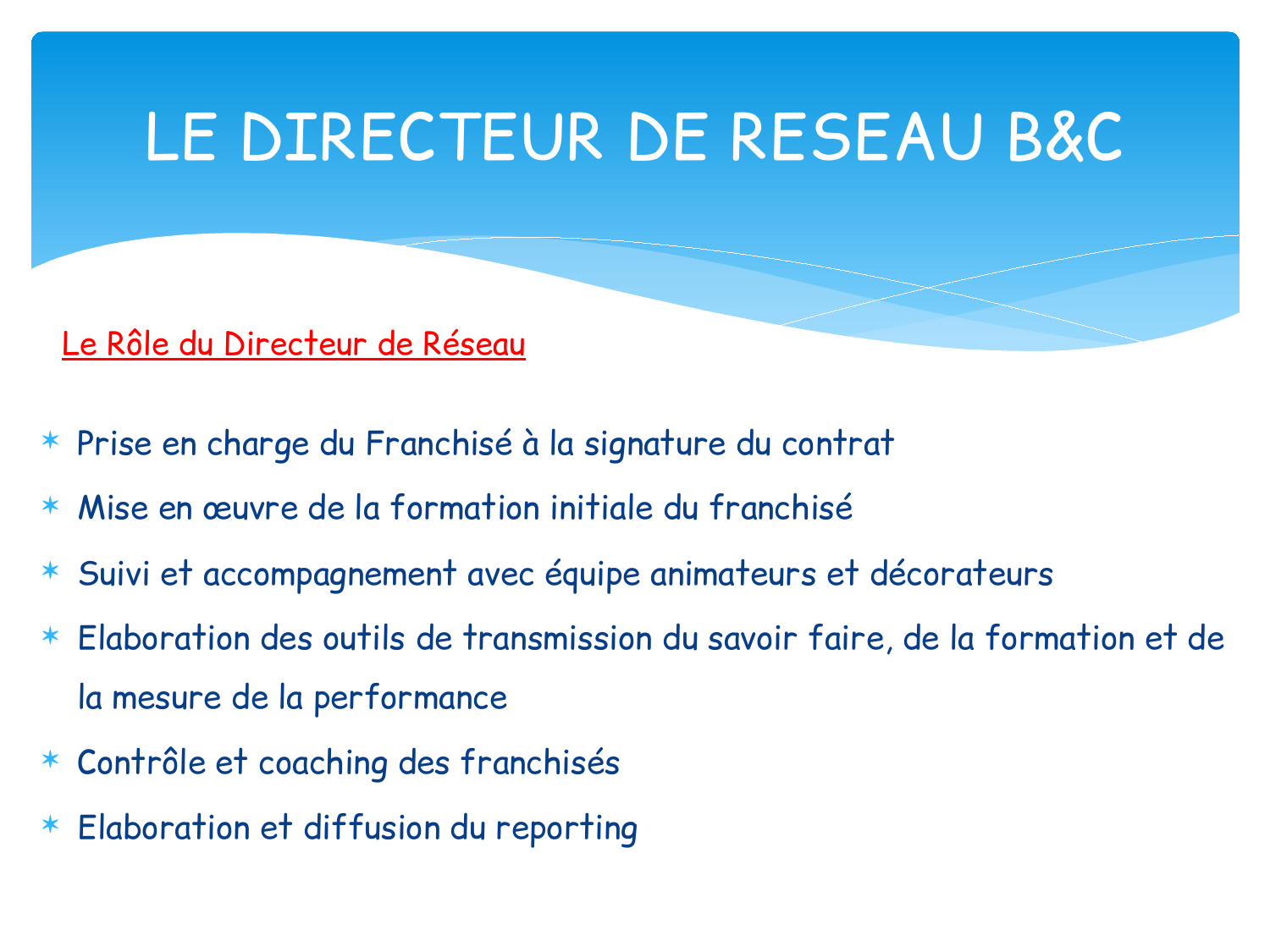

# LE DIRECTEUR DE RESEAU B&C
Le Rôle du Directeur de Réseau
Prise en charge du Franchisé à la signature du contrat
Mise en œuvre de la formation initiale du franchisé
Suivi et accompagnement avec équipe animateurs et décorateurs
Elaboration des outils de transmission du savoir faire, de la formation et de la mesure de la performance
Contrôle et coaching des franchisés
Elaboration et diffusion du reporting